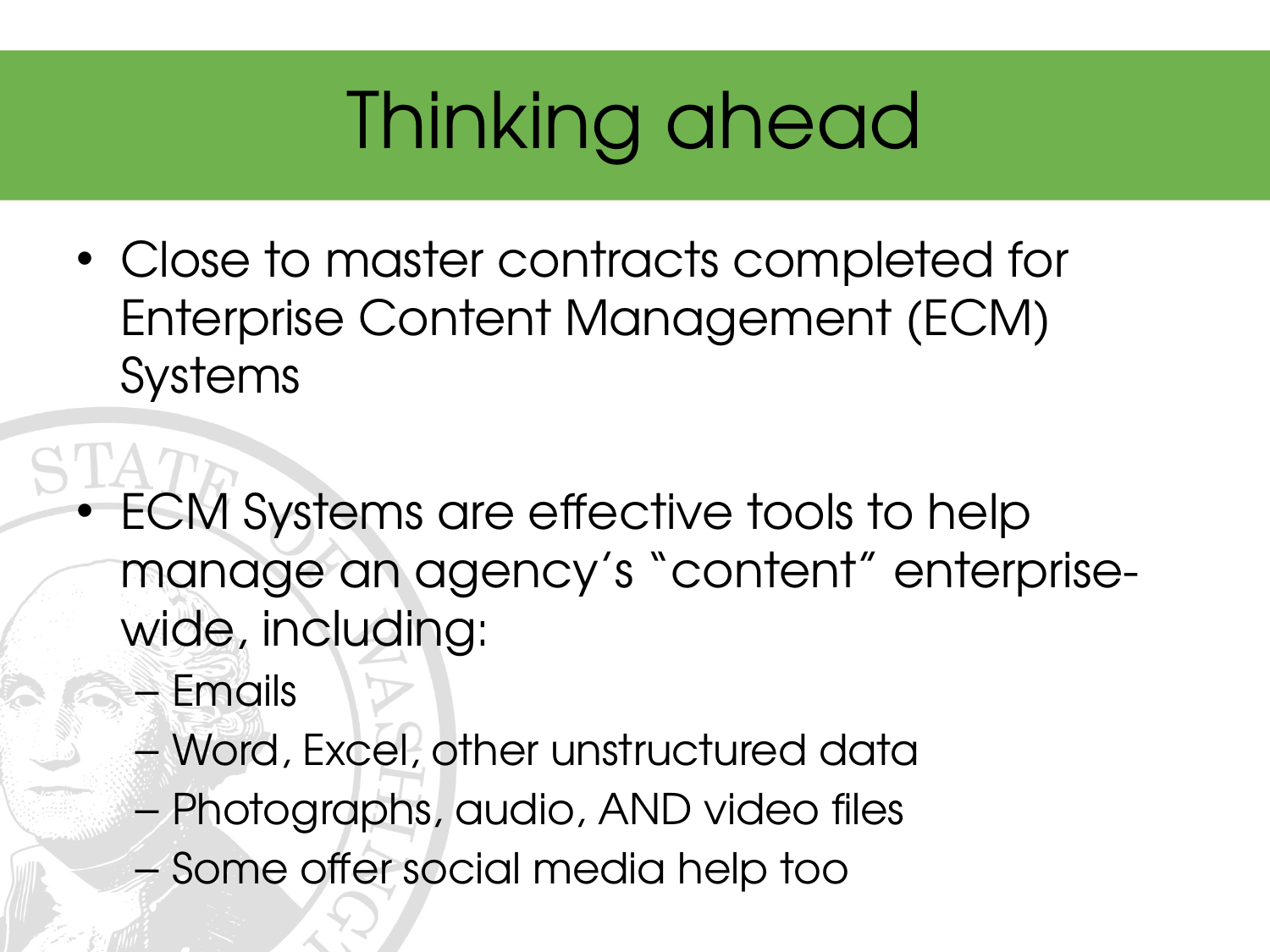

# Thinking ahead
Close to master contracts completed for Enterprise Content Management (ECM) Systems

ECM Systems are effective tools to help manage an agency’s “content” enterprise-wide, including:
Emails
Word, Excel, other unstructured data
Photographs, audio, AND video files
Some offer social media help too